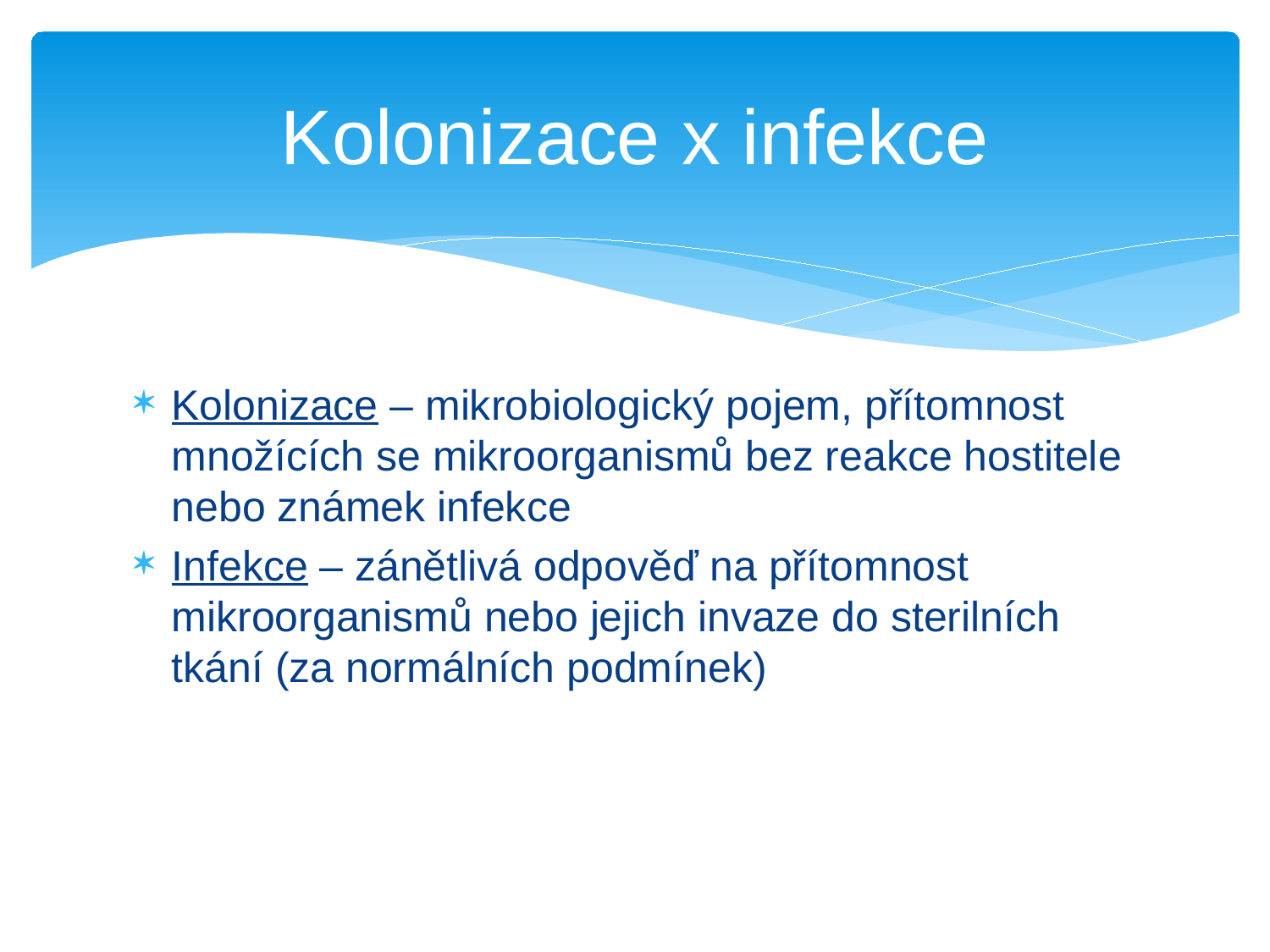

# Kolonizace x infekce
Kolonizace – mikrobiologický pojem, přítomnost množících se mikroorganismů bez reakce hostitele nebo známek infekce
Infekce – zánětlivá odpověď na přítomnost mikroorganismů nebo jejich invaze do sterilních tkání (za normálních podmínek)